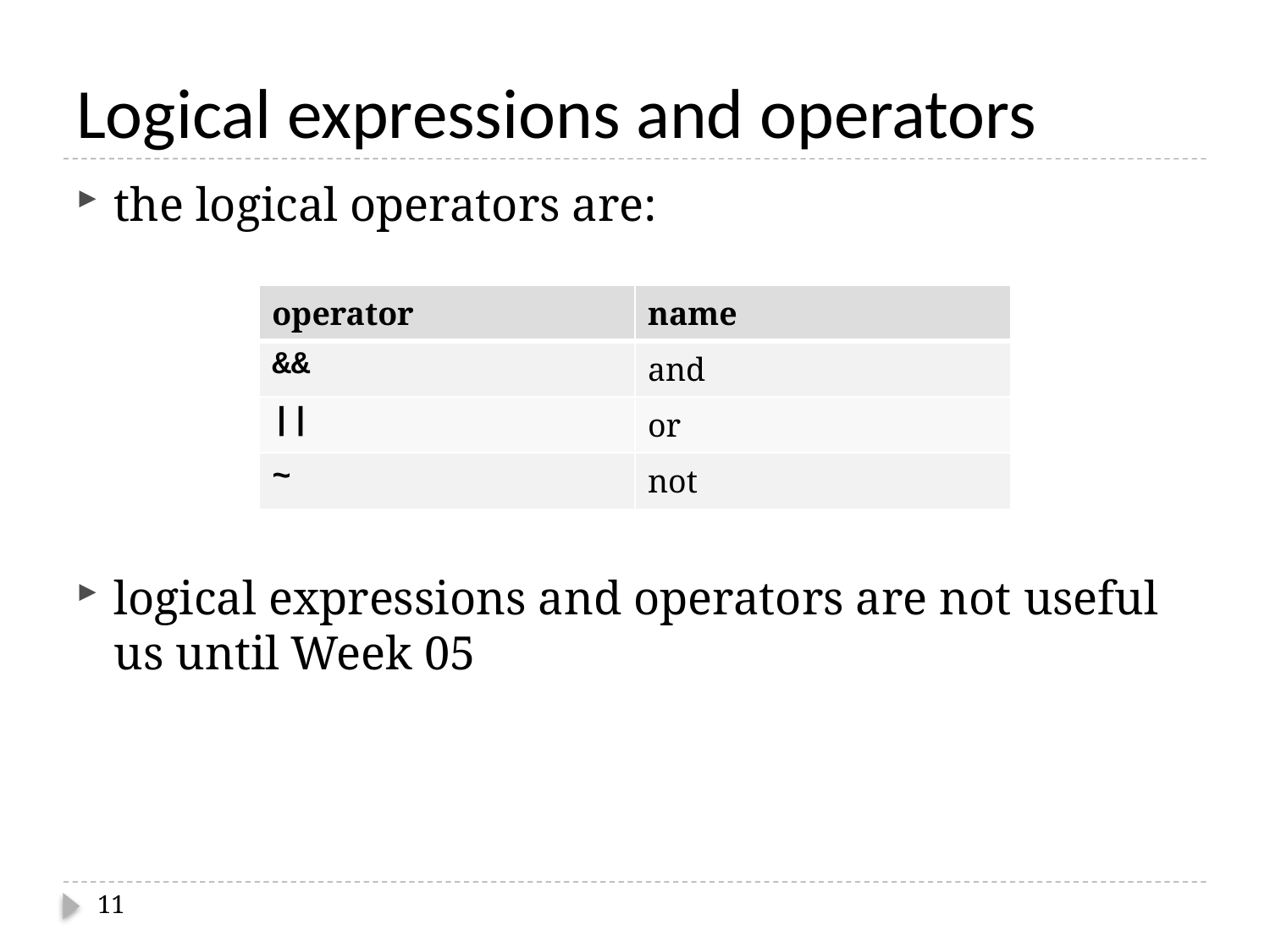

# Logical expressions and operators
the logical operators are:

logical expressions and operators are not useful us until Week 05
| operator | name |
| --- | --- |
| && | and |
| || | or |
| ~ | not |
11